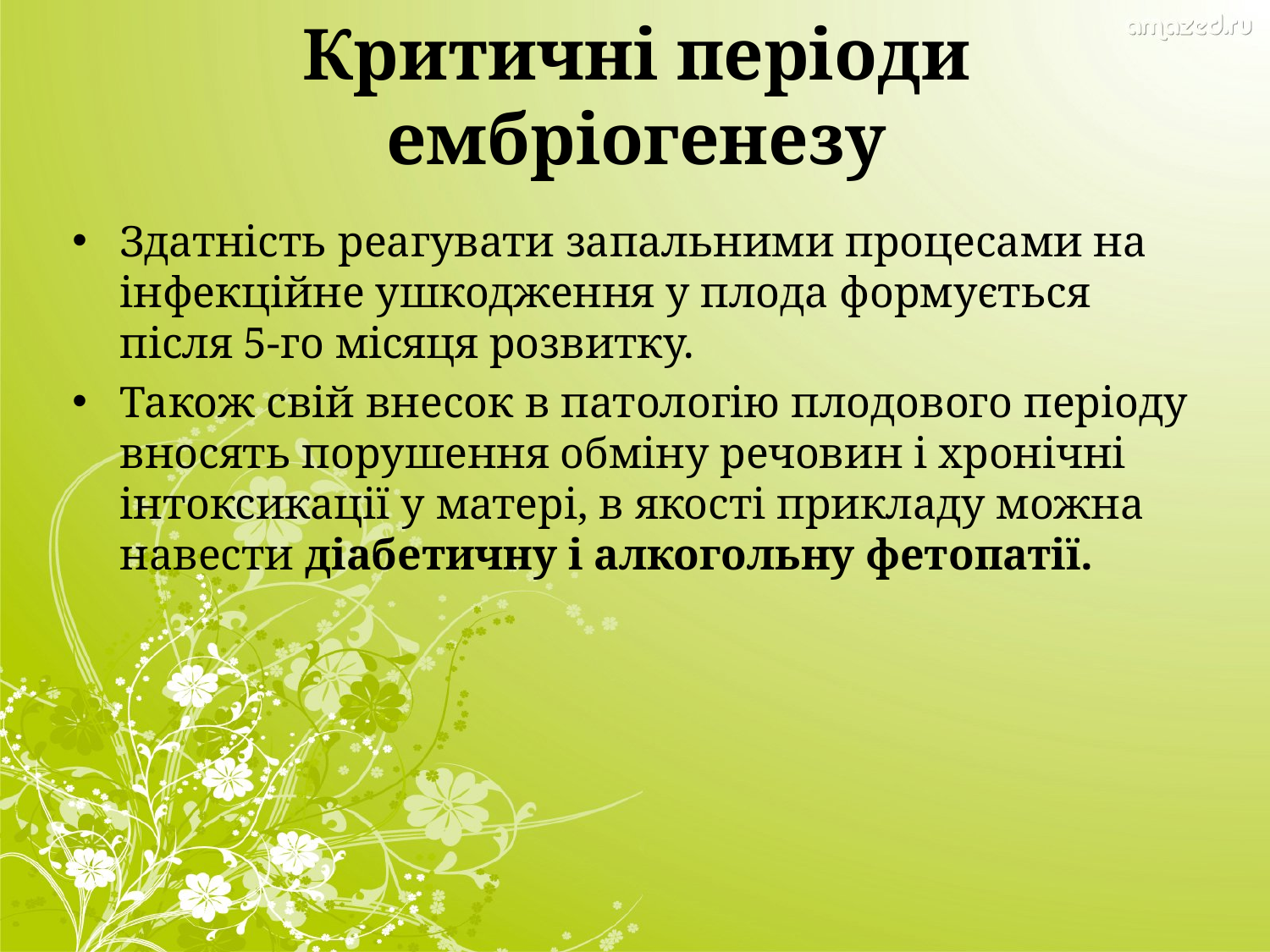

Критичні періоди ембріогенезу
Здатність реагувати запальними процесами на інфекційне ушкодження у плода формується після 5-го місяця розвитку.
Також свій внесок в патологію плодового періоду вносять порушення обміну речовин і хронічні інтоксикації у матері, в якості прикладу можна навести діабетичну і алкогольну фетопатії.